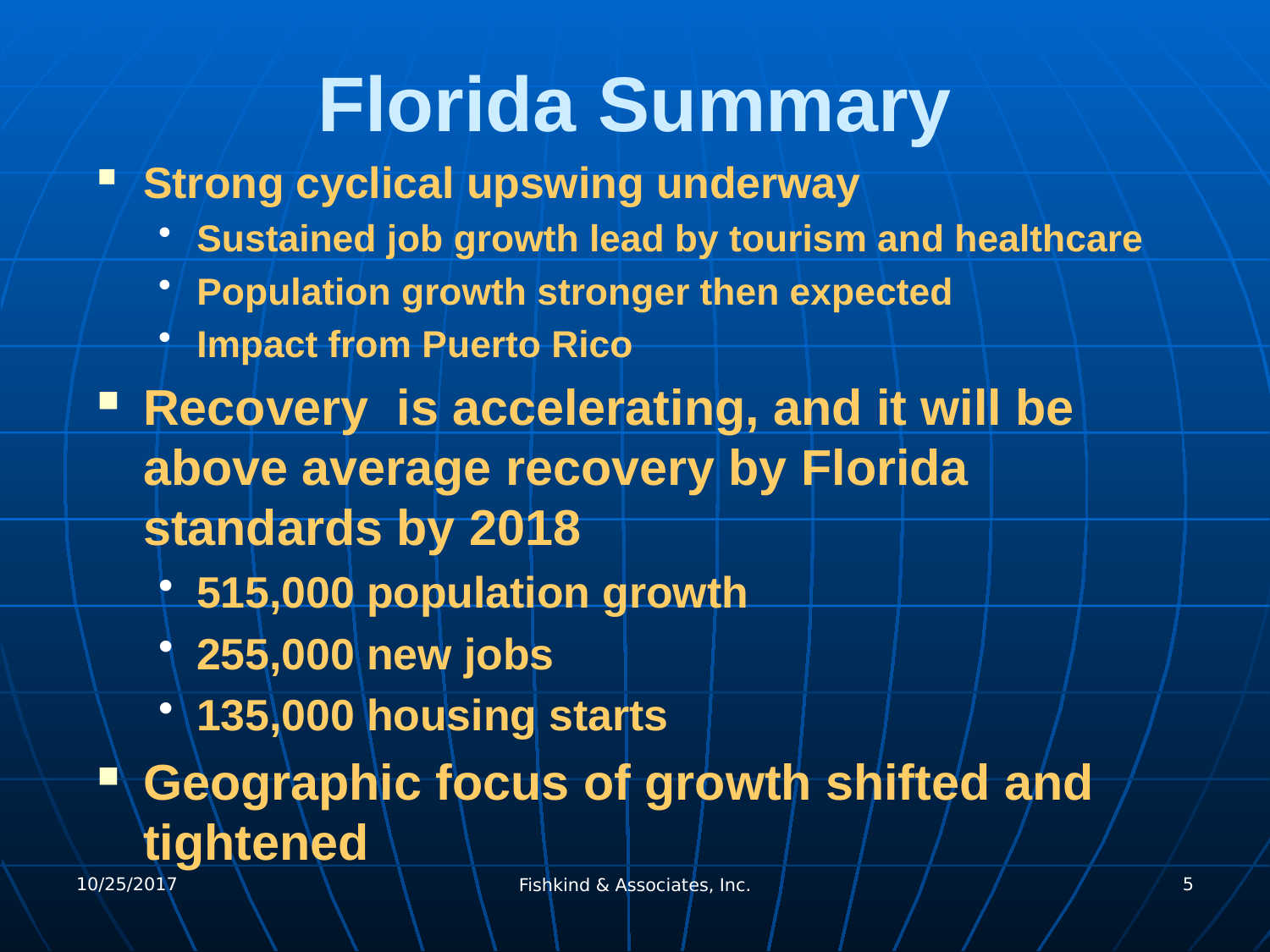

# Florida Summary
Strong cyclical upswing underway
Sustained job growth lead by tourism and healthcare
Population growth stronger then expected
Impact from Puerto Rico
Recovery  is accelerating, and it will be above average recovery by Florida standards by 2018
515,000 population growth
255,000 new jobs
135,000 housing starts
Geographic focus of growth shifted and tightened
10/25/2017
5
Fishkind & Associates, Inc.